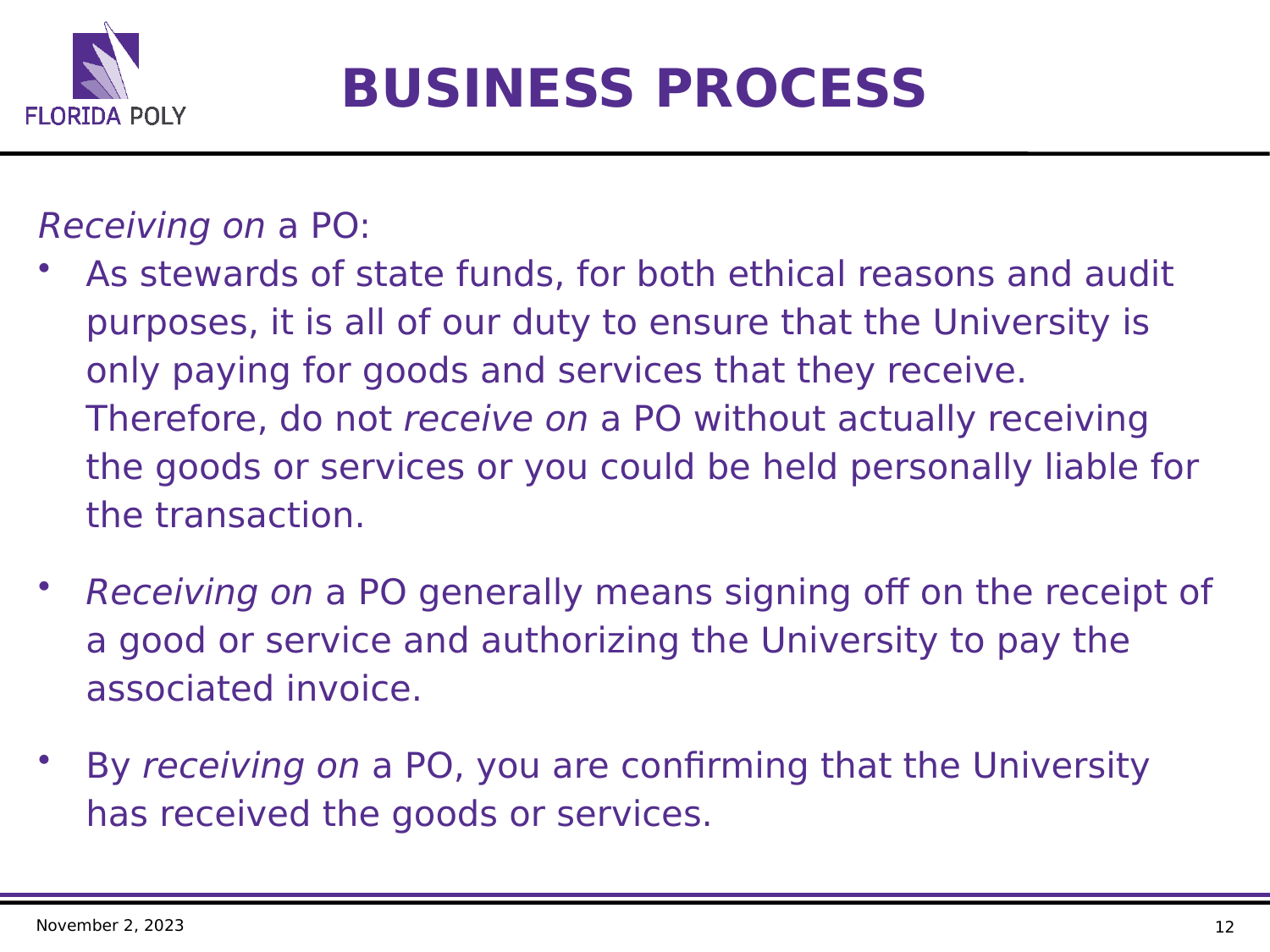

# BUSINESS PROCESS
Receiving on a PO:
As stewards of state funds, for both ethical reasons and audit purposes, it is all of our duty to ensure that the University is only paying for goods and services that they receive.  Therefore, do not receive on a PO without actually receiving the goods or services or you could be held personally liable for the transaction.

Receiving on a PO generally means signing off on the receipt of a good or service and authorizing the University to pay the associated invoice.

By receiving on a PO, you are confirming that the University has received the goods or services.